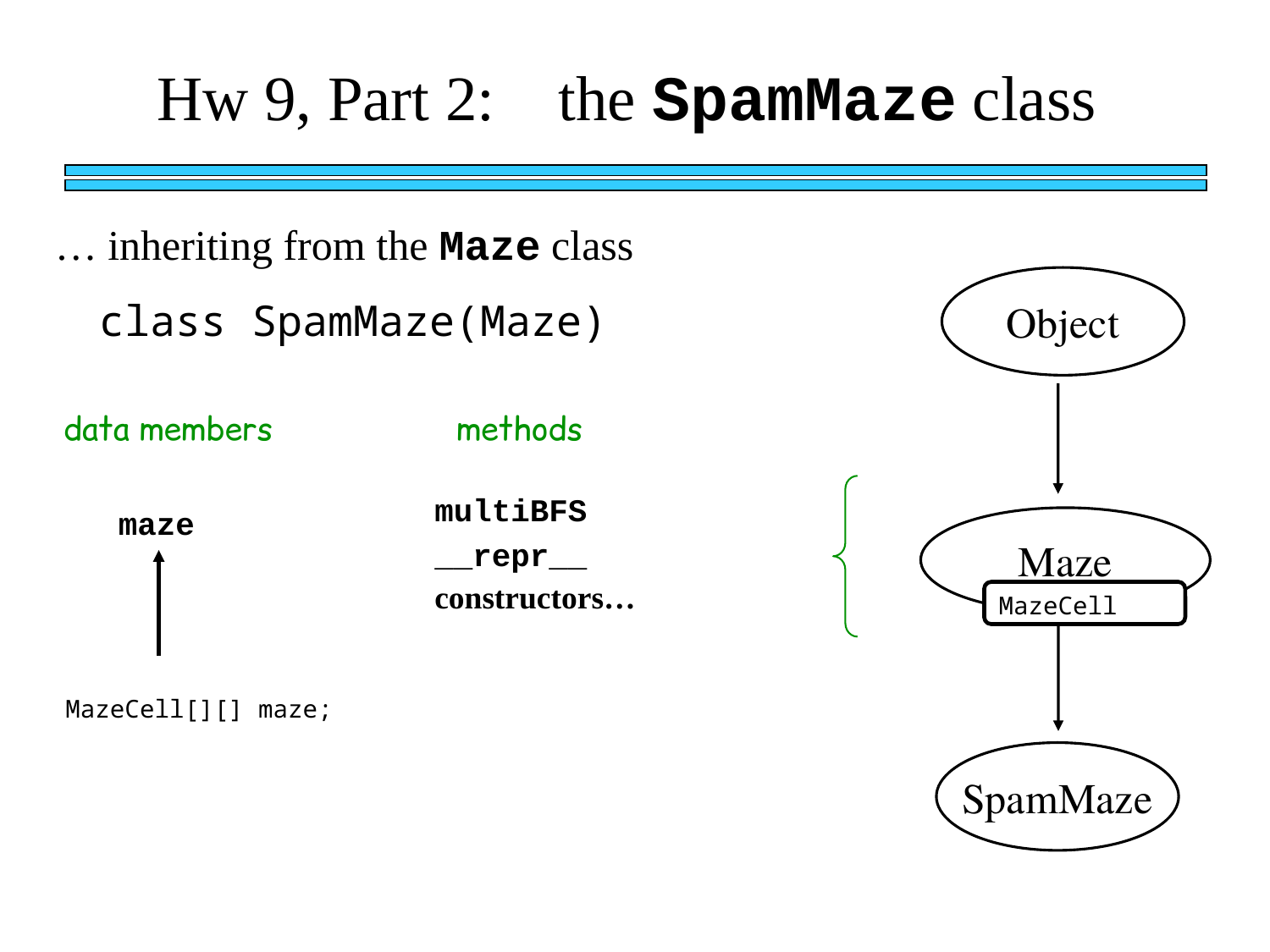

Hw 9, Part 2:    the SpamMaze class

… inheriting from the Maze class
Object
class SpamMaze(Maze)

data members
methods

multiBFS
maze
Maze
__repr__

constructors…
MazeCell

MazeCell[][] maze;
SpamMaze